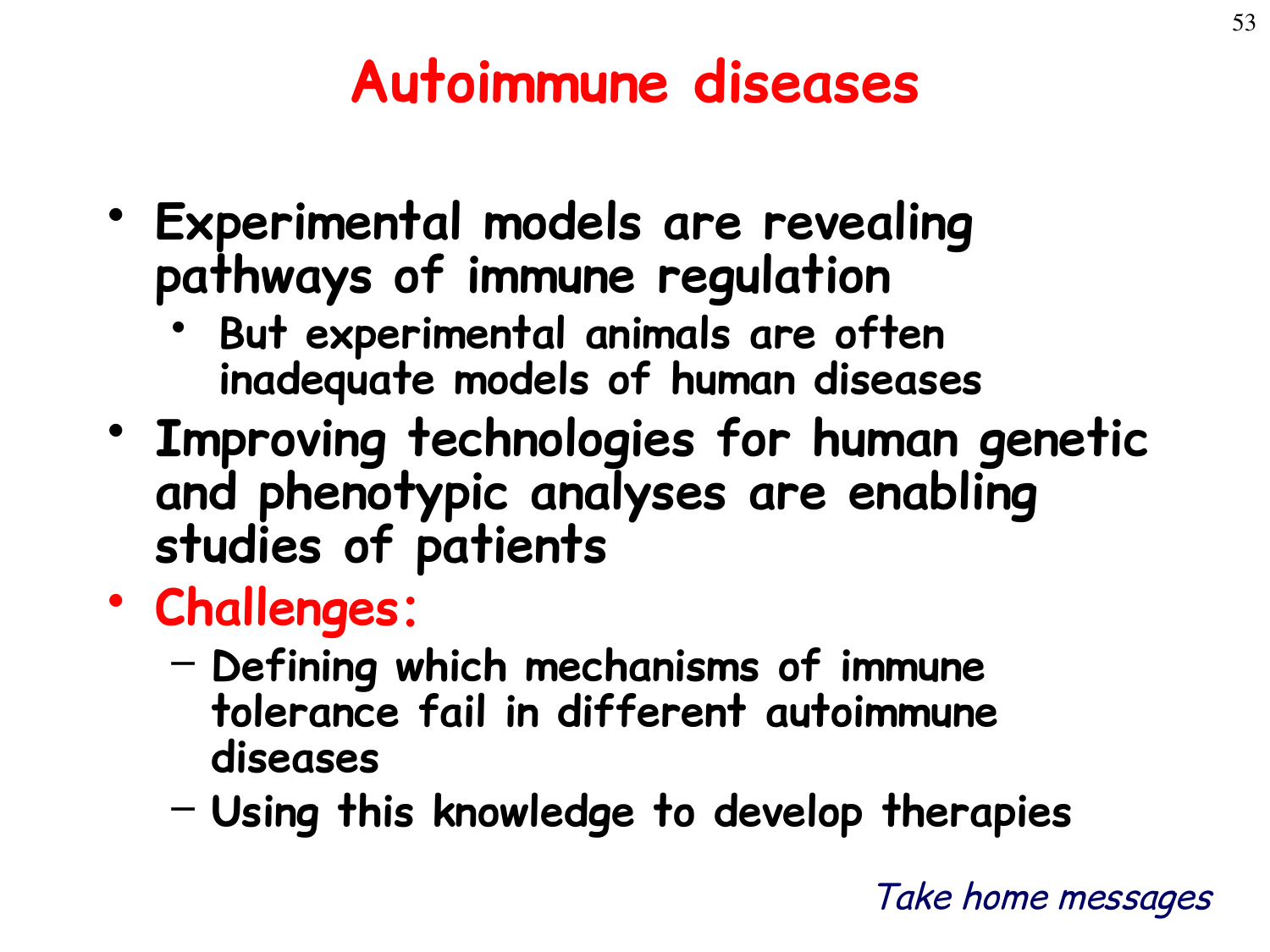

Autoimmune diseases
53
Experimental models are revealing pathways of immune regulation
But experimental animals are often inadequate models of human diseases
Improving technologies for human genetic and phenotypic analyses are enabling studies of patients
Challenges:
Defining which mechanisms of immune tolerance fail in different autoimmune diseases
Using this knowledge to develop therapies
Take home messages